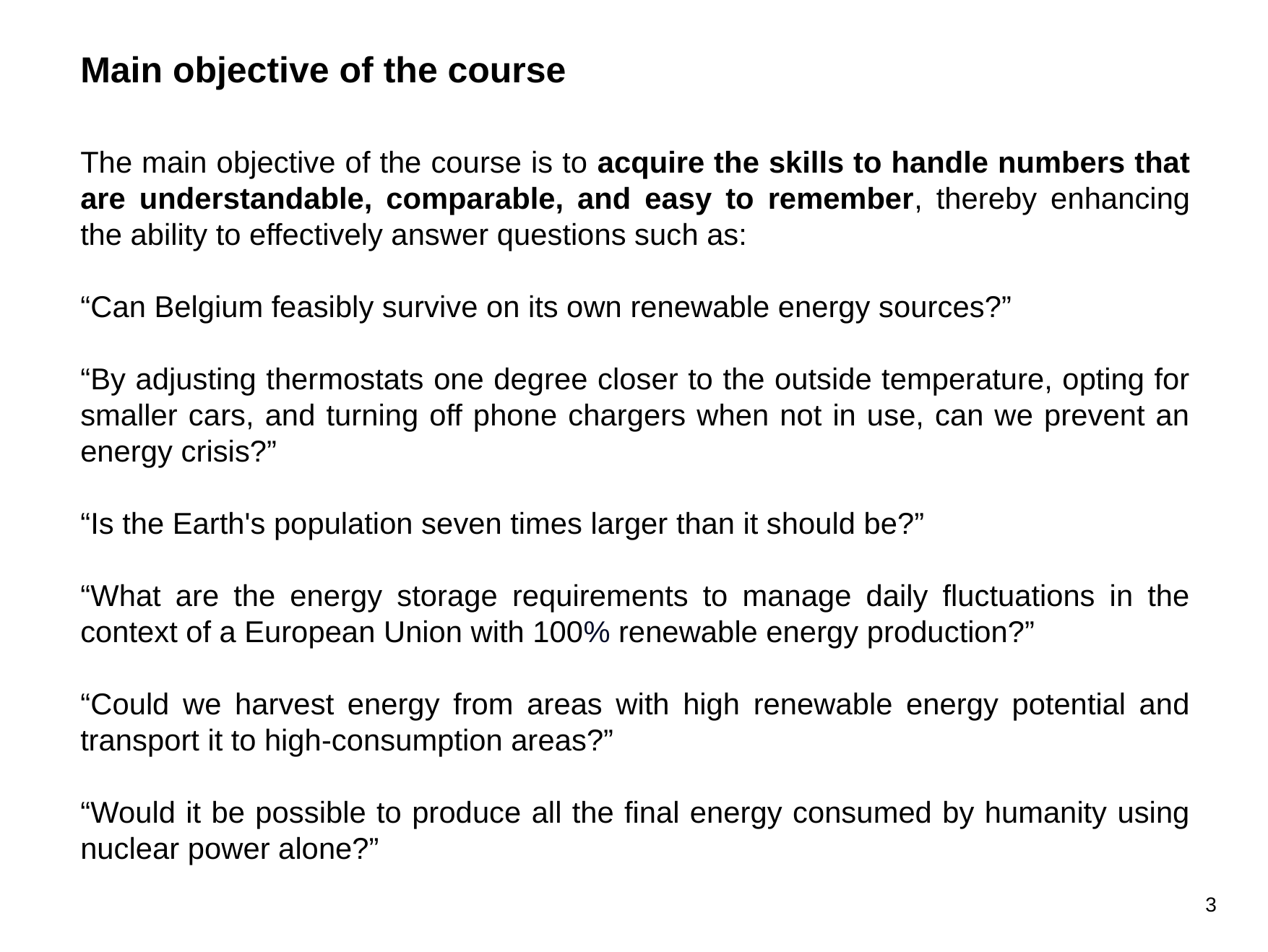

Main objective of the course
The main objective of the course is to acquire the skills to handle numbers that are understandable, comparable, and easy to remember, thereby enhancing the ability to effectively answer questions such as:

“Can Belgium feasibly survive on its own renewable energy sources?”

“By adjusting thermostats one degree closer to the outside temperature, opting for smaller cars, and turning off phone chargers when not in use, can we prevent an energy crisis?”

“Is the Earth's population seven times larger than it should be?”

“What are the energy storage requirements to manage daily fluctuations in the context of a European Union with 100% renewable energy production?”

“Could we harvest energy from areas with high renewable energy potential and transport it to high-consumption areas?”

“Would it be possible to produce all the final energy consumed by humanity using nuclear power alone?”
3